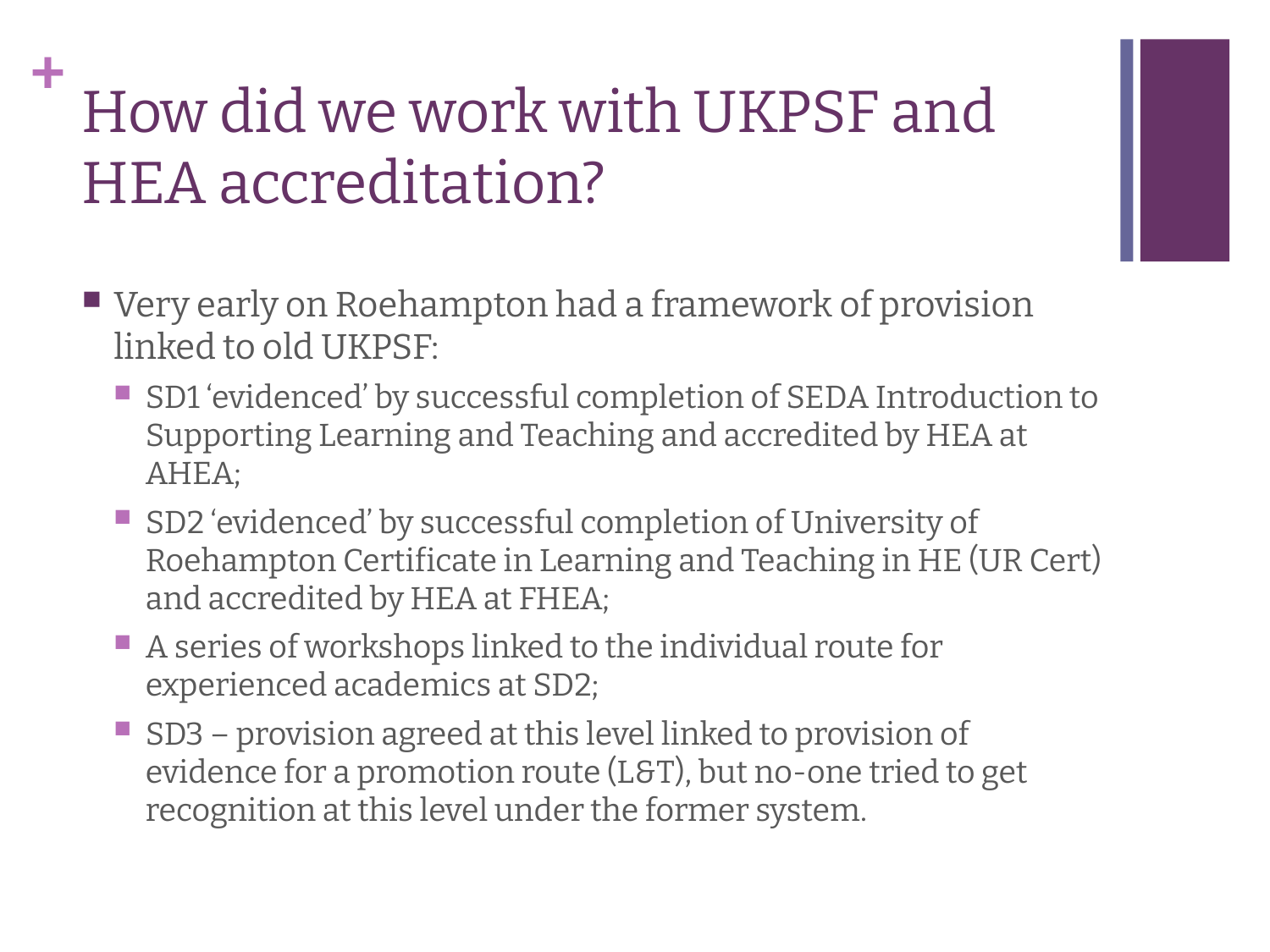

# How did we work with UKPSF and HEA accreditation?
Very early on Roehampton had a framework of provision linked to old UKPSF:
SD1 ‘evidenced’ by successful completion of SEDA Introduction to Supporting Learning and Teaching and accredited by HEA at AHEA;
SD2 ‘evidenced’ by successful completion of University of Roehampton Certificate in Learning and Teaching in HE (UR Cert) and accredited by HEA at FHEA;
A series of workshops linked to the individual route for experienced academics at SD2;
SD3 – provision agreed at this level linked to provision of evidence for a promotion route (L&T), but no-one tried to get recognition at this level under the former system.